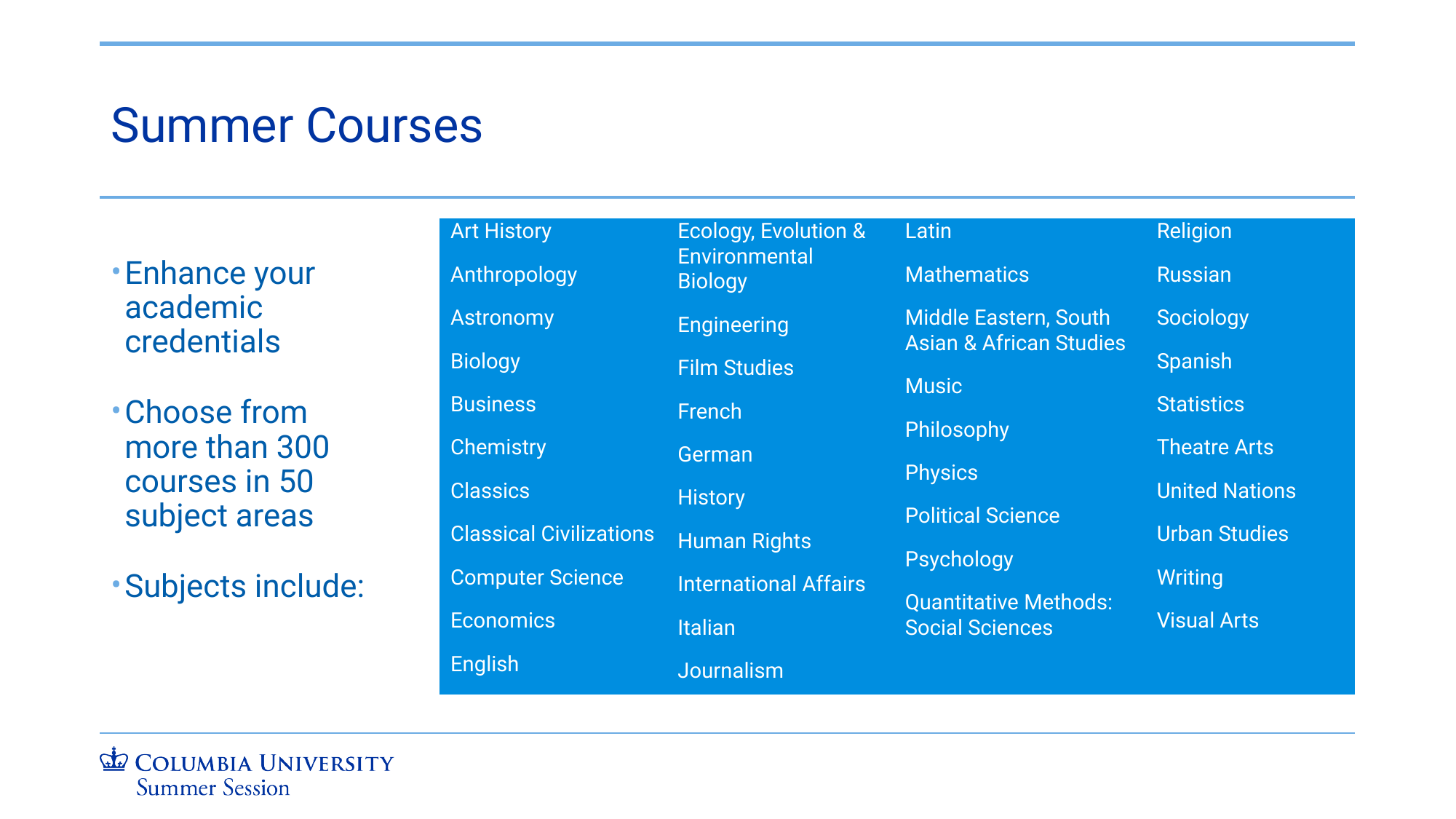

# Summer Courses
| Art History Anthropology Astronomy Biology Business Chemistry Classics Classical Civilizations Computer Science Economics English | Ecology, Evolution & Environmental Biology Engineering Film Studies French German History Human Rights International Affairs Italian Journalism | Latin Mathematics Middle Eastern, South Asian & African Studies Music Philosophy Physics Political Science Psychology Quantitative Methods: Social Sciences | Religion Russian Sociology Spanish Statistics Theatre Arts United Nations Urban Studies Writing Visual Arts |
| --- | --- | --- | --- |
Enhance your academic credentials
Choose from
more than 300 courses in 50 subject areas
Subjects include: